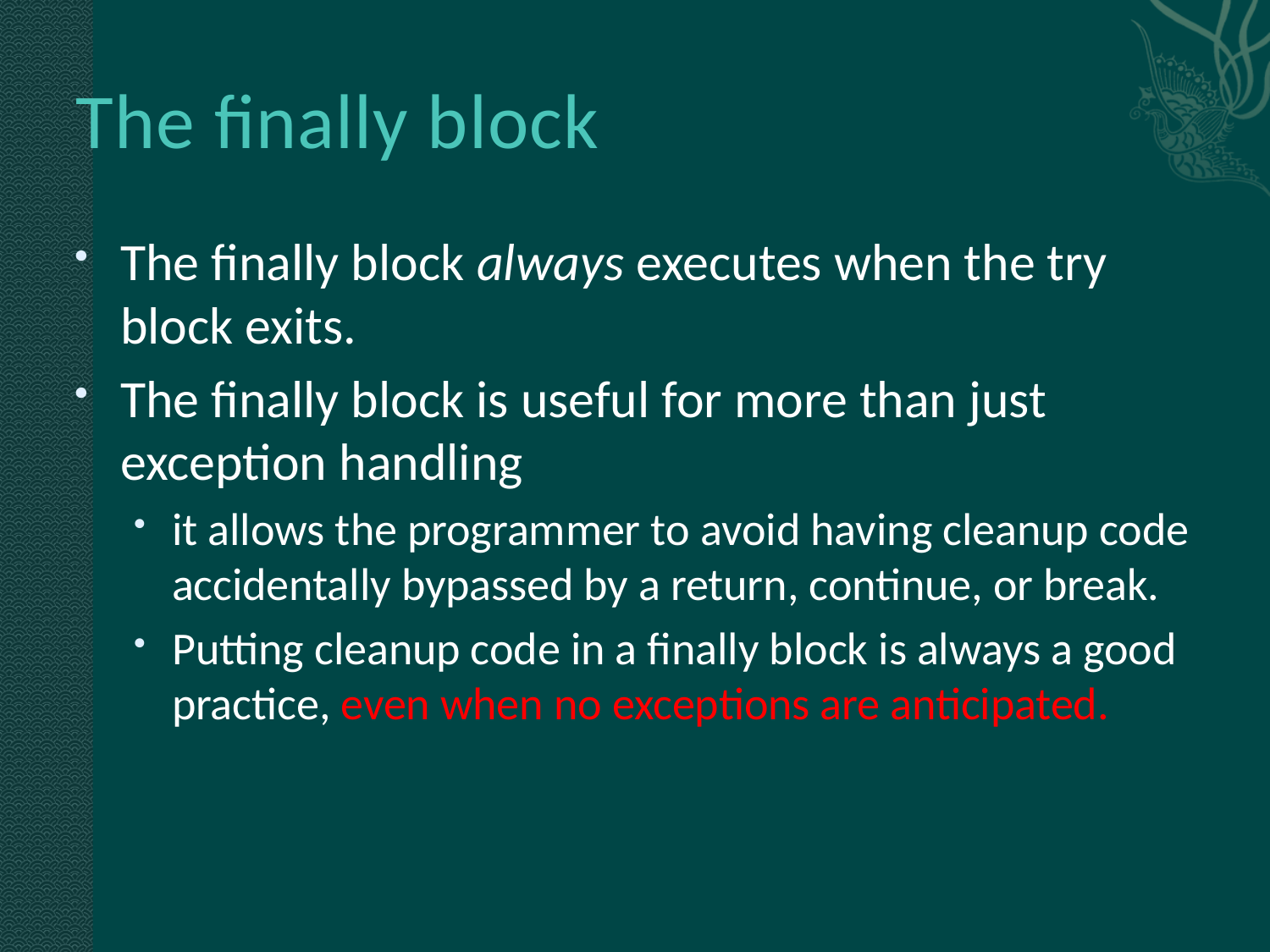

# The finally block
The finally block always executes when the try block exits.
The finally block is useful for more than just exception handling
it allows the programmer to avoid having cleanup code accidentally bypassed by a return, continue, or break.
Putting cleanup code in a finally block is always a good practice, even when no exceptions are anticipated.